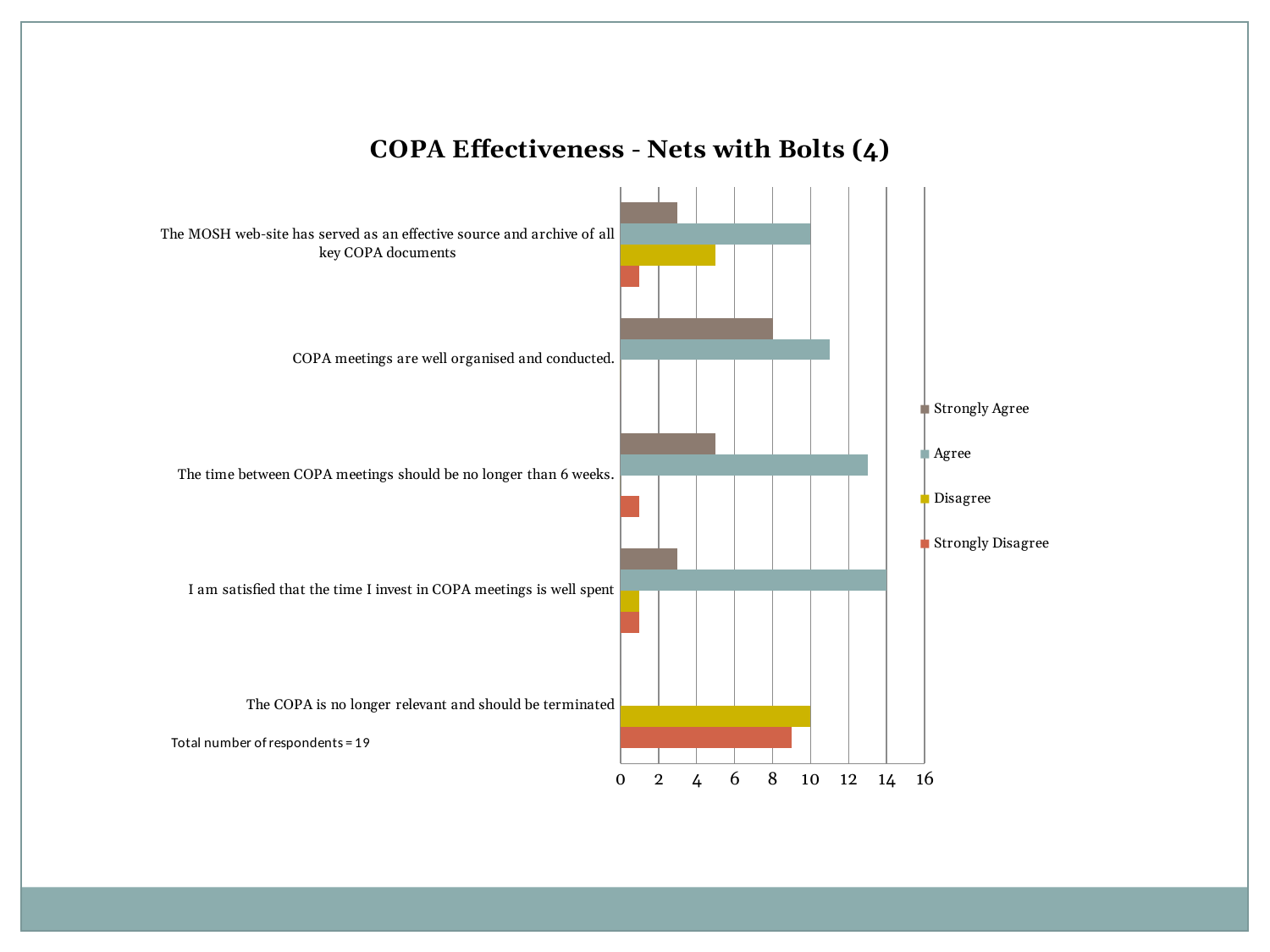

### Chart: COPA Effectiveness - Nets with Bolts (4)

| Category | Strongly Disagree | Disagree | Agree | Strongly Agree |
|---|---|---|---|---|
| The COPA is no longer relevant and should be terminated | 9.0 | 10.0 | 0.0 | 0.0 |
| I am satisfied that the time I invest in COPA meetings is well spent | 1.0 | 1.0 | 14.0 | 3.0 |
| The time between COPA meetings should be no longer than 6 weeks. | 1.0 | 0.0 | 13.0 | 5.0 |
| COPA meetings are well organised and conducted. | 0.0 | 0.0 | 11.0 | 8.0 |
| The MOSH web-site has served as an effective source and archive of all key COPA documents | 1.0 | 5.0 | 10.0 | 3.0 |